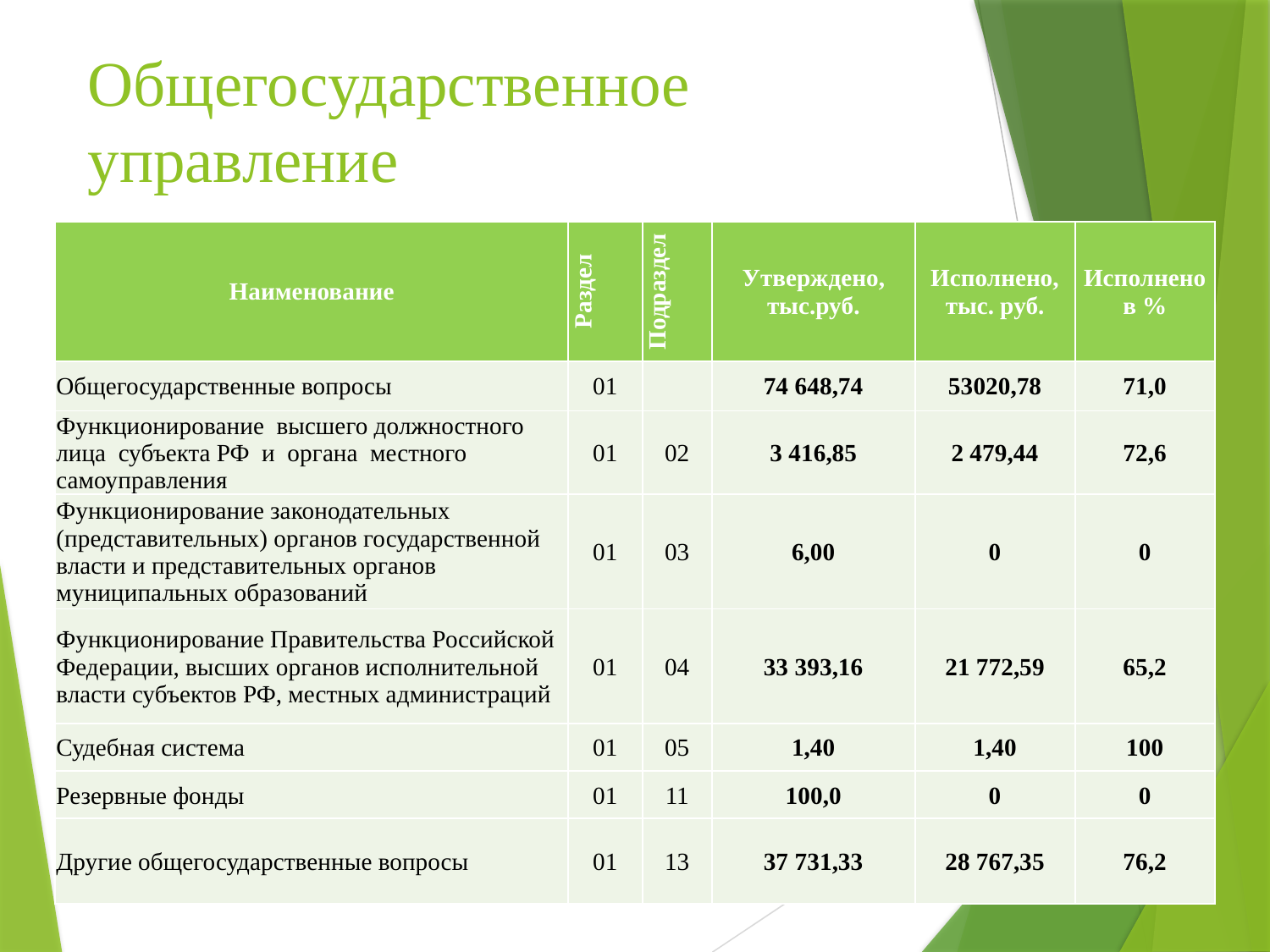

# Общегосударственное управление
| Наименование | Раздел | Подраздел | Утверждено, тыс.руб. | Исполнено, тыс. руб. | Исполнено в % |
| --- | --- | --- | --- | --- | --- |
| Общегосударственные вопросы | 01 |  | 74 648,74 | 53020,78 | 71,0 |
| Функционирование высшего должностного лица субъекта РФ и органа местного самоуправления | 01 | 02 | 3 416,85 | 2 479,44 | 72,6 |
| Функционирование законодательных (представительных) органов государственной власти и представительных органов муниципальных образований | 01 | 03 | 6,00 | 0 | 0 |
| Функционирование Правительства Российской Федерации, высших органов исполнительной власти субъектов РФ, местных администраций | 01 | 04 | 33 393,16 | 21 772,59 | 65,2 |
| Судебная система | 01 | 05 | 1,40 | 1,40 | 100 |
| Резервные фонды | 01 | 11 | 100,0 | 0 | 0 |
| Другие общегосударственные вопросы | 01 | 13 | 37 731,33 | 28 767,35 | 76,2 |